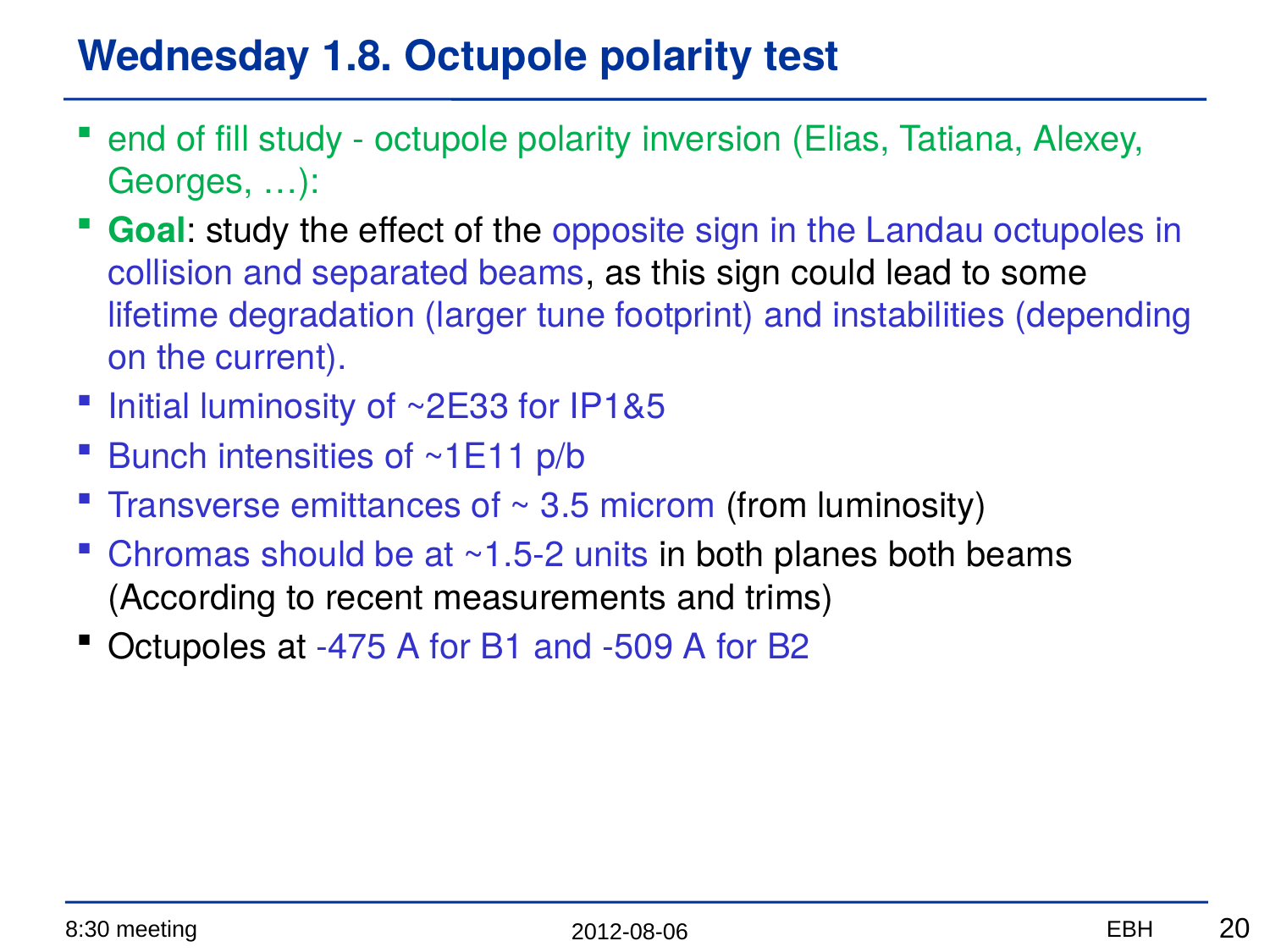

# Wednesday 1.8. Octupole polarity test
end of fill study - octupole polarity inversion (Elias, Tatiana, Alexey, Georges, …):
Goal: study the effect of the opposite sign in the Landau octupoles in collision and separated beams, as this sign could lead to some lifetime degradation (larger tune footprint) and instabilities (depending on the current).
Initial luminosity of ~2E33 for IP1&5
Bunch intensities of ~1E11 p/b
Transverse emittances of ~ 3.5 microm (from luminosity)
Chromas should be at ~1.5-2 units in both planes both beams (According to recent measurements and trims)
Octupoles at -475 A for B1 and -509 A for B2